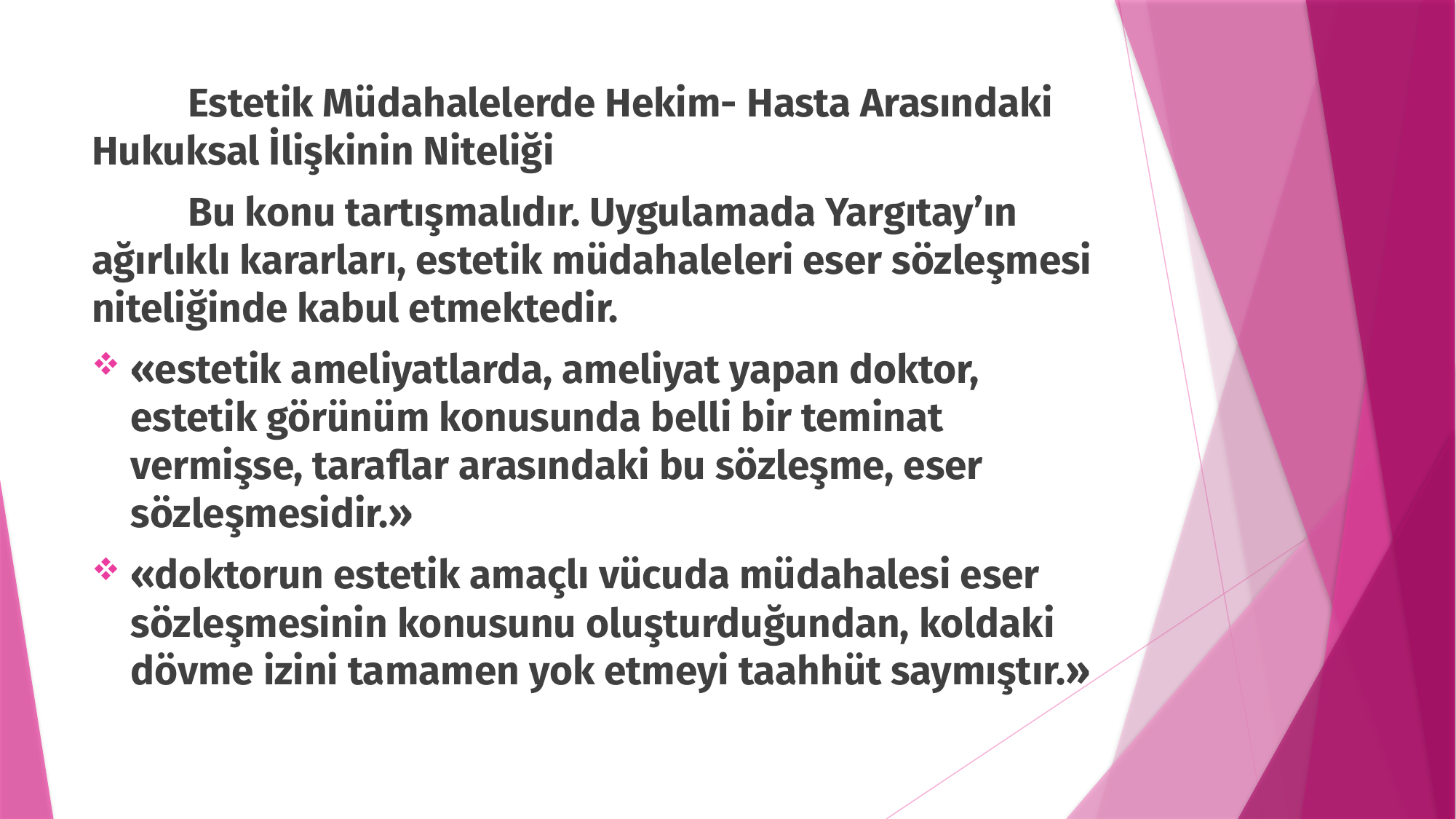

Estetik Müdahalelerde Hekim- Hasta Arasındaki Hukuksal İlişkinin Niteliği
	Bu konu tartışmalıdır. Uygulamada Yargıtay’ın ağırlıklı kararları, estetik müdahaleleri eser sözleşmesi niteliğinde kabul etmektedir.
«estetik ameliyatlarda, ameliyat yapan doktor, estetik görünüm konusunda belli bir teminat vermişse, taraflar arasındaki bu sözleşme, eser sözleşmesidir.»
«doktorun estetik amaçlı vücuda müdahalesi eser sözleşmesinin konusunu oluşturduğundan, koldaki dövme izini tamamen yok etmeyi taahhüt saymıştır.»